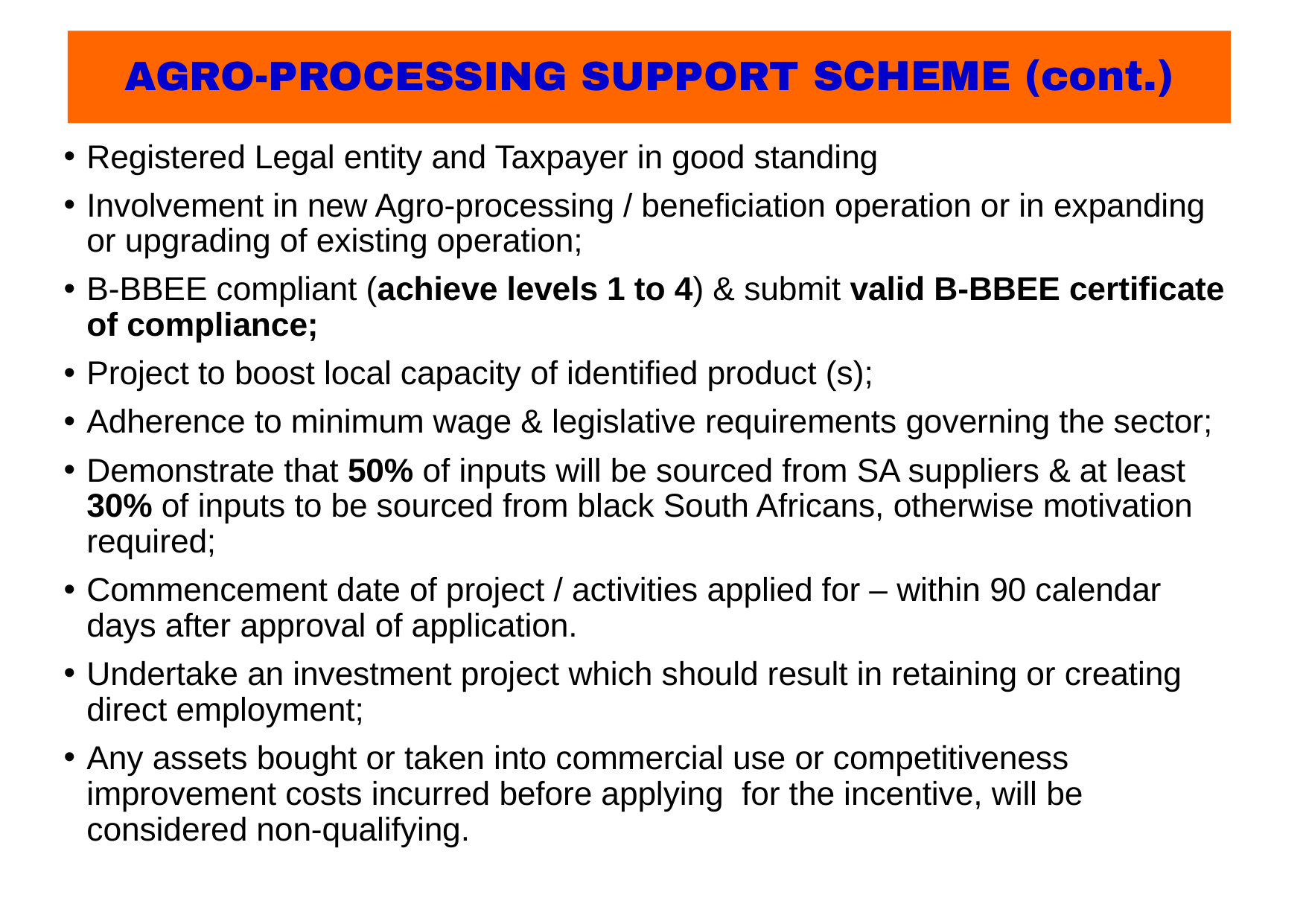

# AGRO-PROCESSING SUPPORT SCHEME (cont.)
Registered Legal entity and Taxpayer in good standing
Involvement in new Agro-processing / beneficiation operation or in expanding or upgrading of existing operation;
B-BBEE compliant (achieve levels 1 to 4) & submit valid B-BBEE certificate of compliance;
Project to boost local capacity of identified product (s);
Adherence to minimum wage & legislative requirements governing the sector;
Demonstrate that 50% of inputs will be sourced from SA suppliers & at least 30% of inputs to be sourced from black South Africans, otherwise motivation required;
Commencement date of project / activities applied for – within 90 calendar days after approval of application.
Undertake an investment project which should result in retaining or creating direct employment;
Any assets bought or taken into commercial use or competitiveness improvement costs incurred before applying  for the incentive, will be considered non-qualifying.